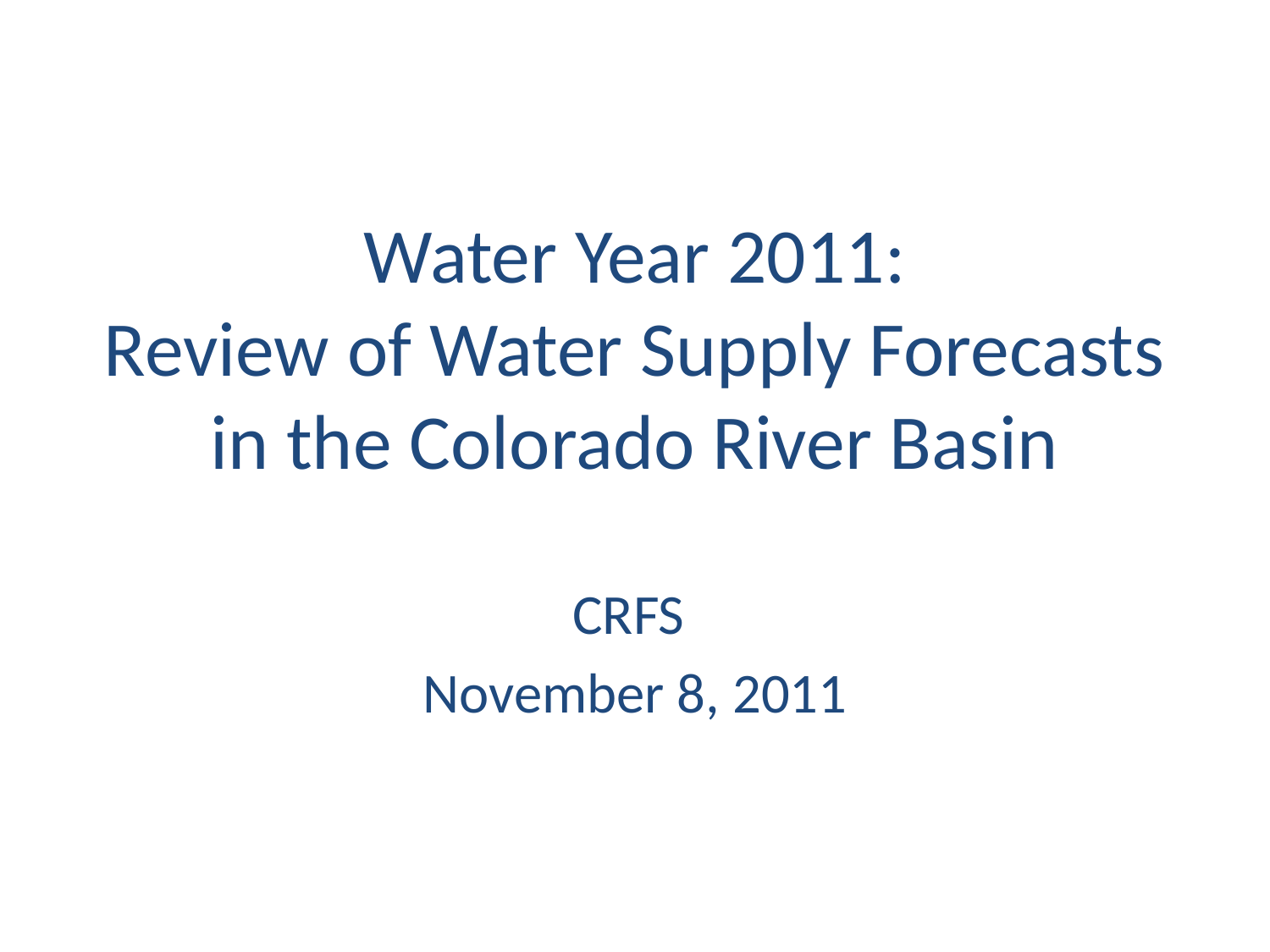

# Water Year 2011: Review of Water Supply Forecasts in the Colorado River Basin
CRFS
November 8, 2011